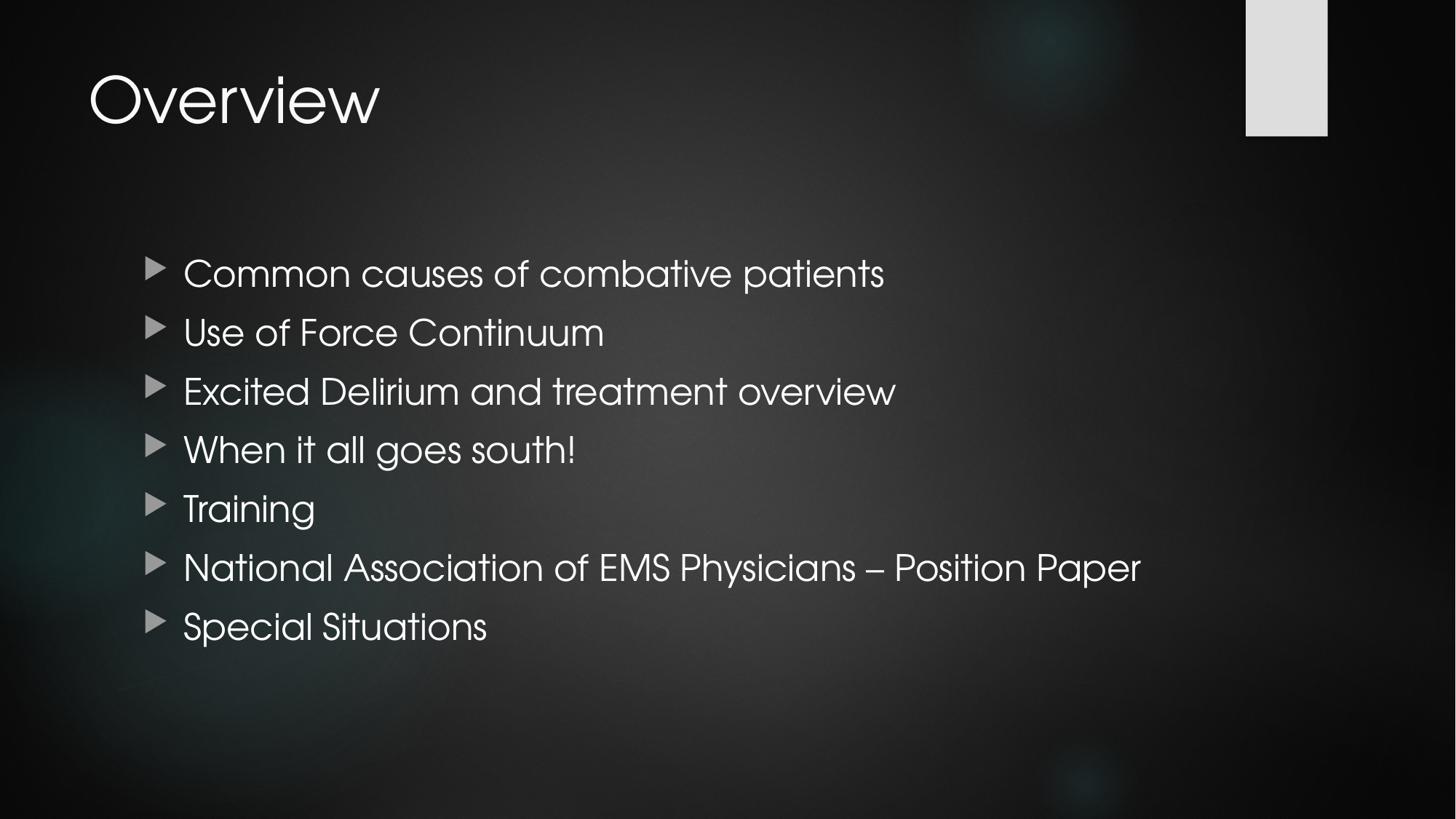

# Overview
Common causes of combative patients
Use of Force Continuum
Excited Delirium and treatment overview
When it all goes south!
Training
National Association of EMS Physicians – Position Paper
Special Situations